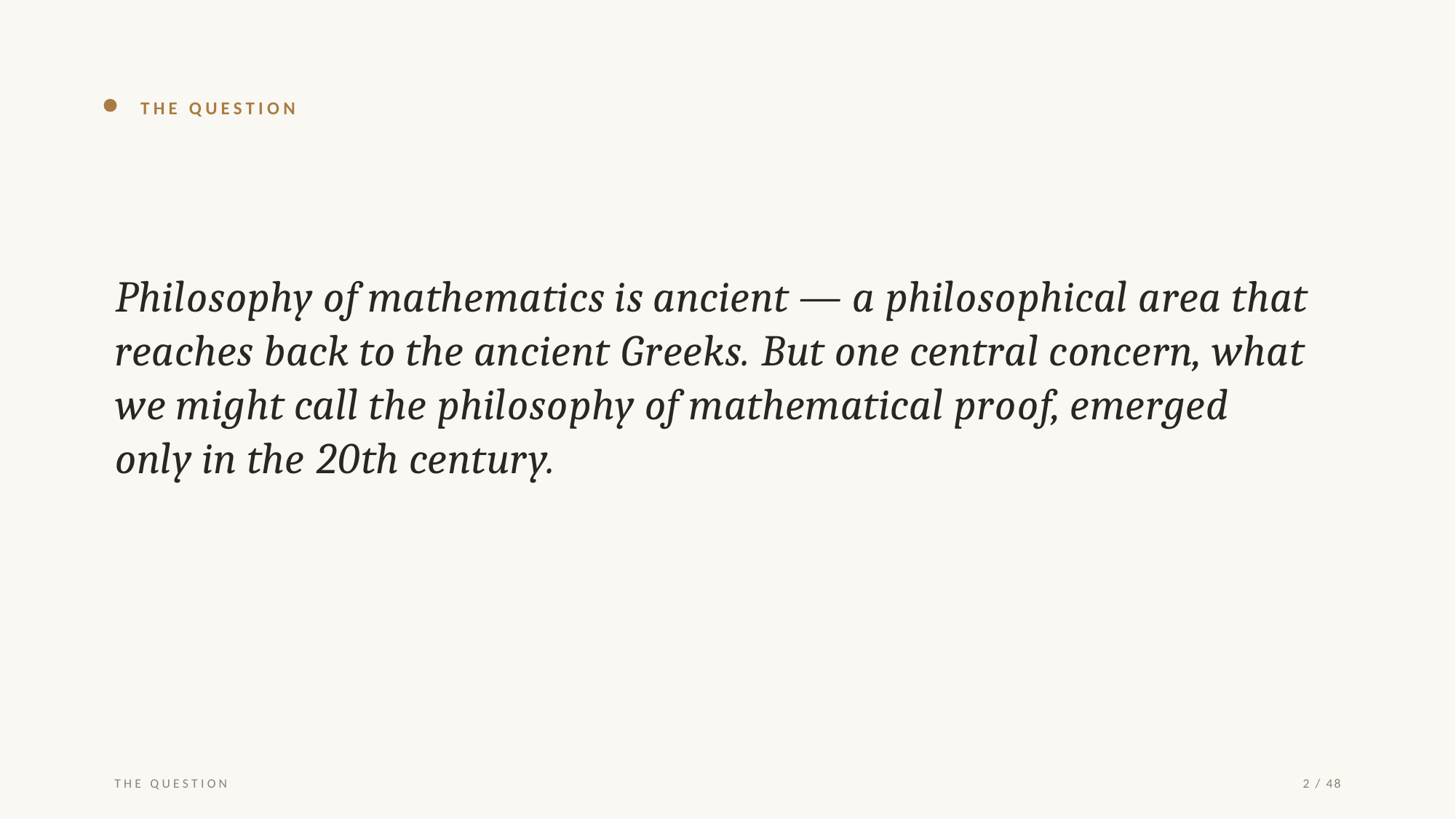

THE QUESTION

Philosophy of mathematics is ancient — a philosophical area that reaches back to the ancient Greeks. But one central concern, what we might call the philosophy of mathematical proof, emerged only in the 20th century.
THE QUESTION
2 / 48